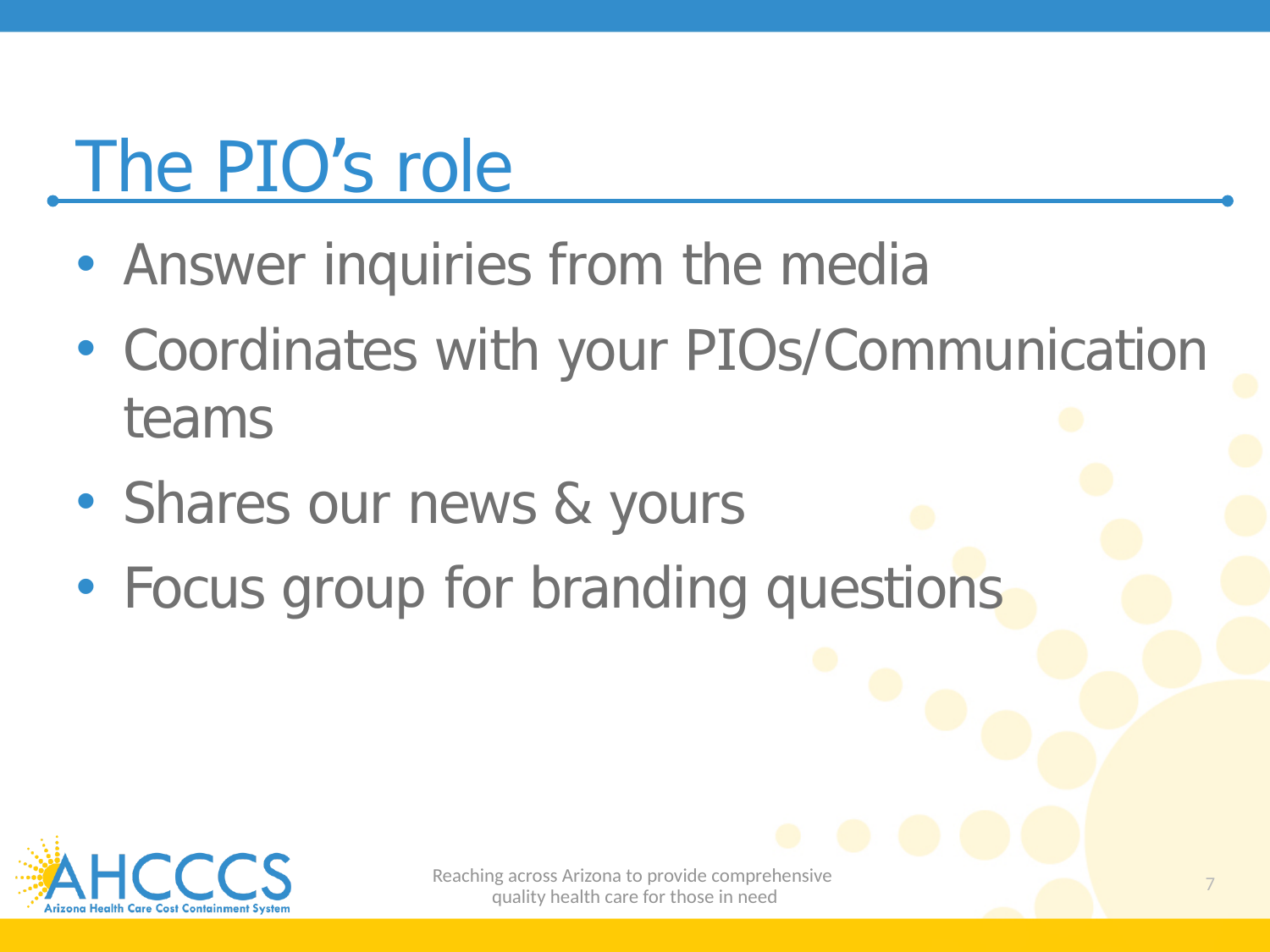

# The PIO’s role
Answer inquiries from the media
Coordinates with your PIOs/Communication teams
Shares our news & yours
Focus group for branding questions

Reaching across Arizona to provide comprehensive
quality health care for those in need
7